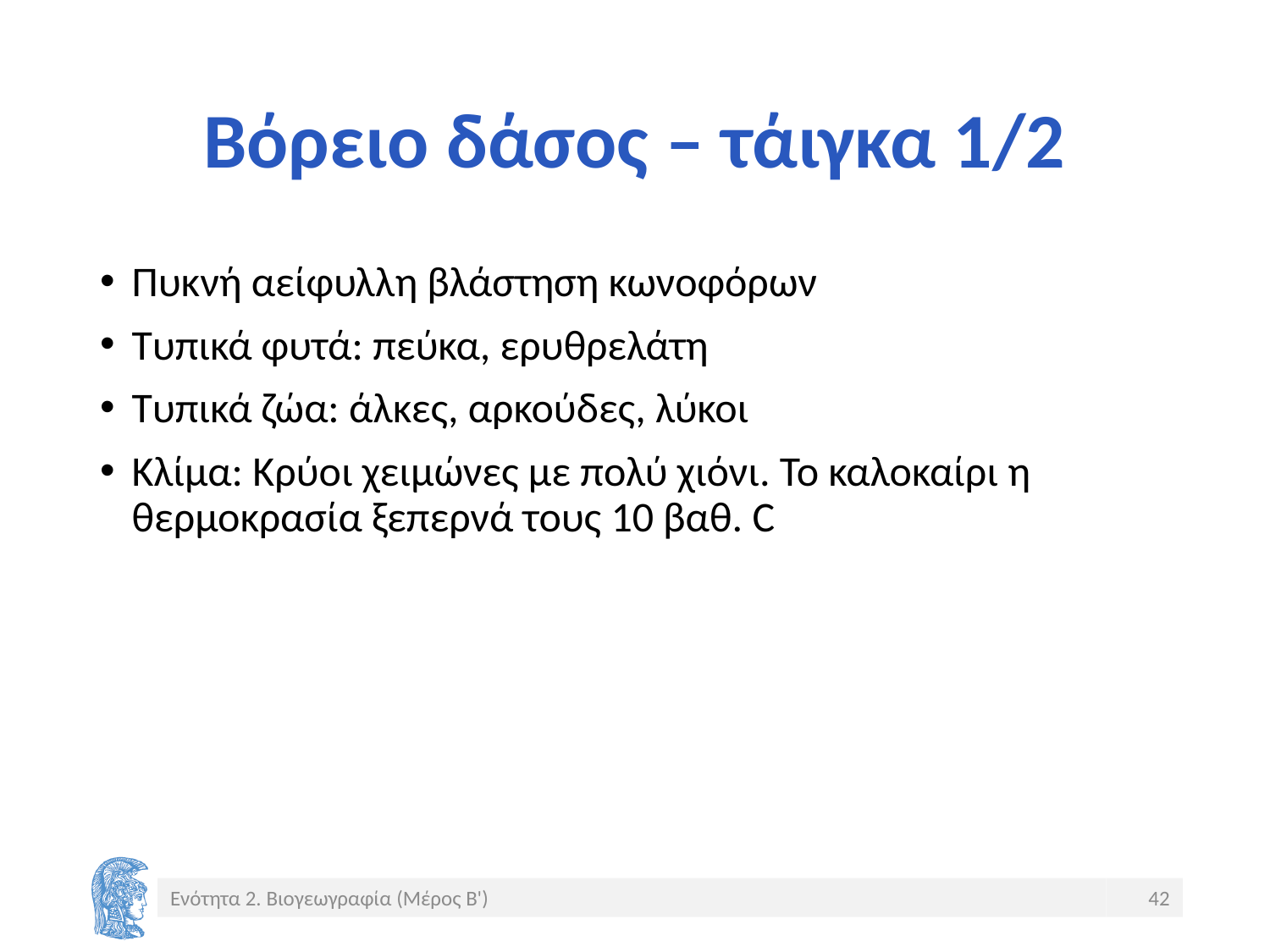

# Βόρειο δάσος – τάιγκα 1/2
Πυκνή αείφυλλη βλάστηση κωνοφόρων
Τυπικά φυτά: πεύκα, ερυθρελάτη
Τυπικά ζώα: άλκες, αρκούδες, λύκοι
Κλίμα: Κρύοι χειμώνες με πολύ χιόνι. Το καλοκαίρι η θερμοκρασία ξεπερνά τους 10 βαθ. C

Ενότητα 2. Βιογεωγραφία (Μέρος Β')
42